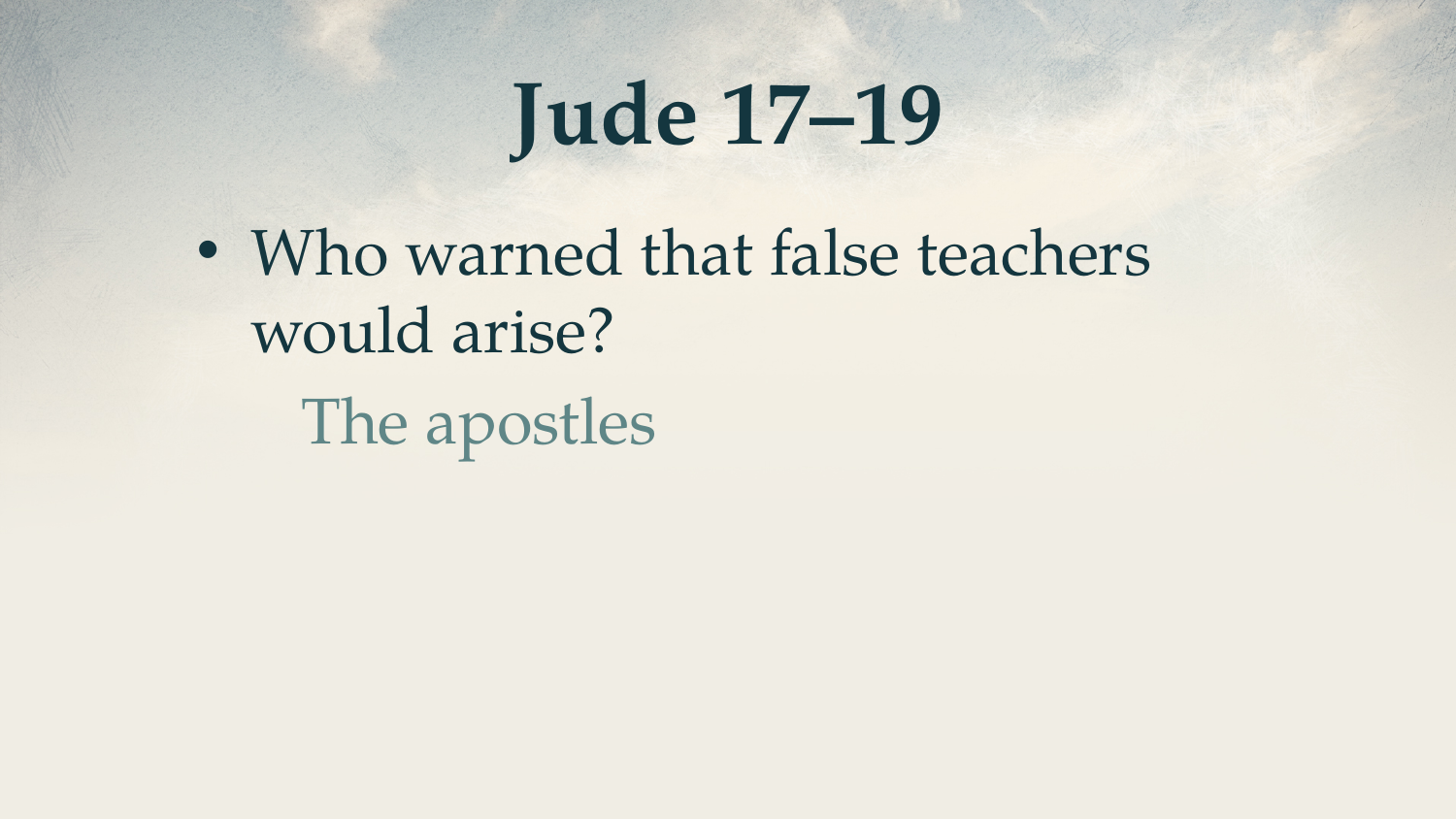

# Jude 17–19

Who warned that false teachers would arise?
The apostles